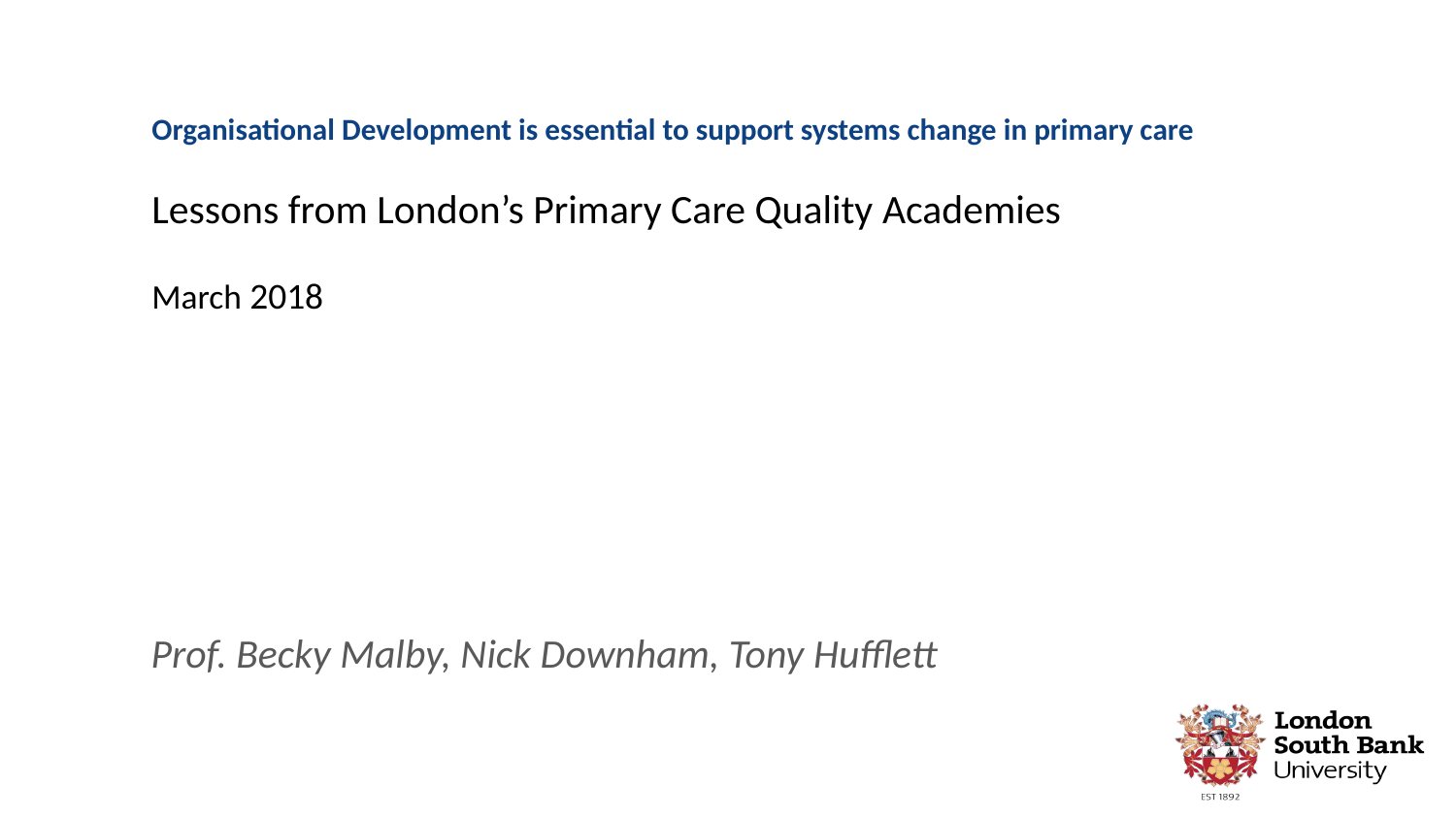

Organisational Development is essential to support systems change in primary care
Lessons from London’s Primary Care Quality Academies
March 2018
Prof. Becky Malby, Nick Downham, Tony Hufflett